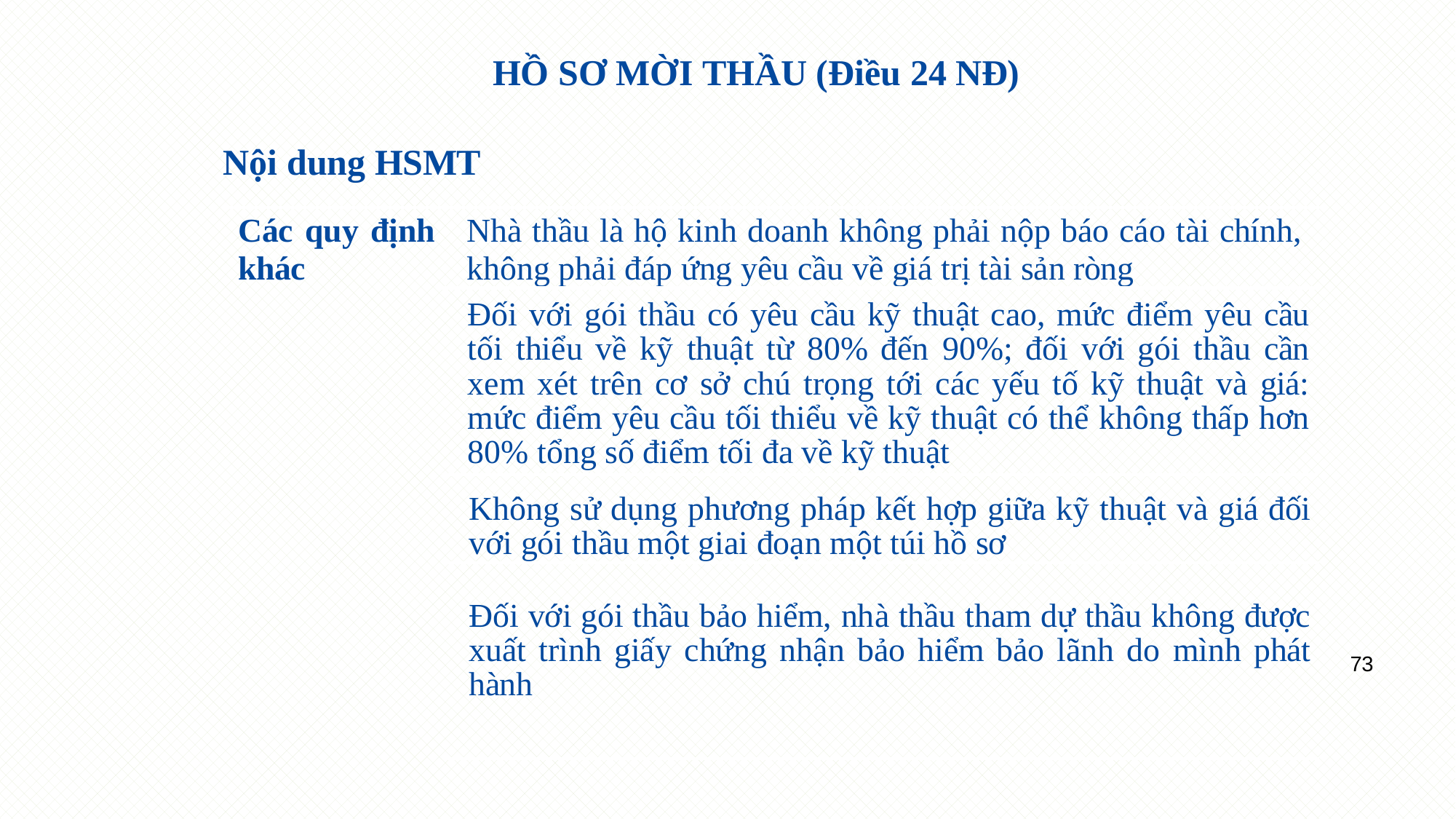

# HỒ SƠ MỜI THẦU (Điều 24 NĐ)
Nội dung HSMT

Các quy định
khác
Nhà thầu là hộ kinh doanh không phải nộp báo cáo tài chính,
không phải đáp ứng yêu cầu về giá trị tài sản ròng

Đối với gói thầu có yêu cầu kỹ thuật cao, mức điểm yêu cầu tối thiểu về kỹ thuật từ 80% đến 90%; đối với gói thầu cần xem xét trên cơ sở chú trọng tới các yếu tố kỹ thuật và giá: mức điểm yêu cầu tối thiểu về kỹ thuật có thể không thấp hơn 80% tổng số điểm tối đa về kỹ thuật
Không sử dụng phương pháp kết hợp giữa kỹ thuật và giá đối với gói thầu một giai đoạn một túi hồ sơ
Đối với gói thầu bảo hiểm, nhà thầu tham dự thầu không được xuất trình giấy chứng nhận bảo hiểm bảo lãnh do mình phát hành

73